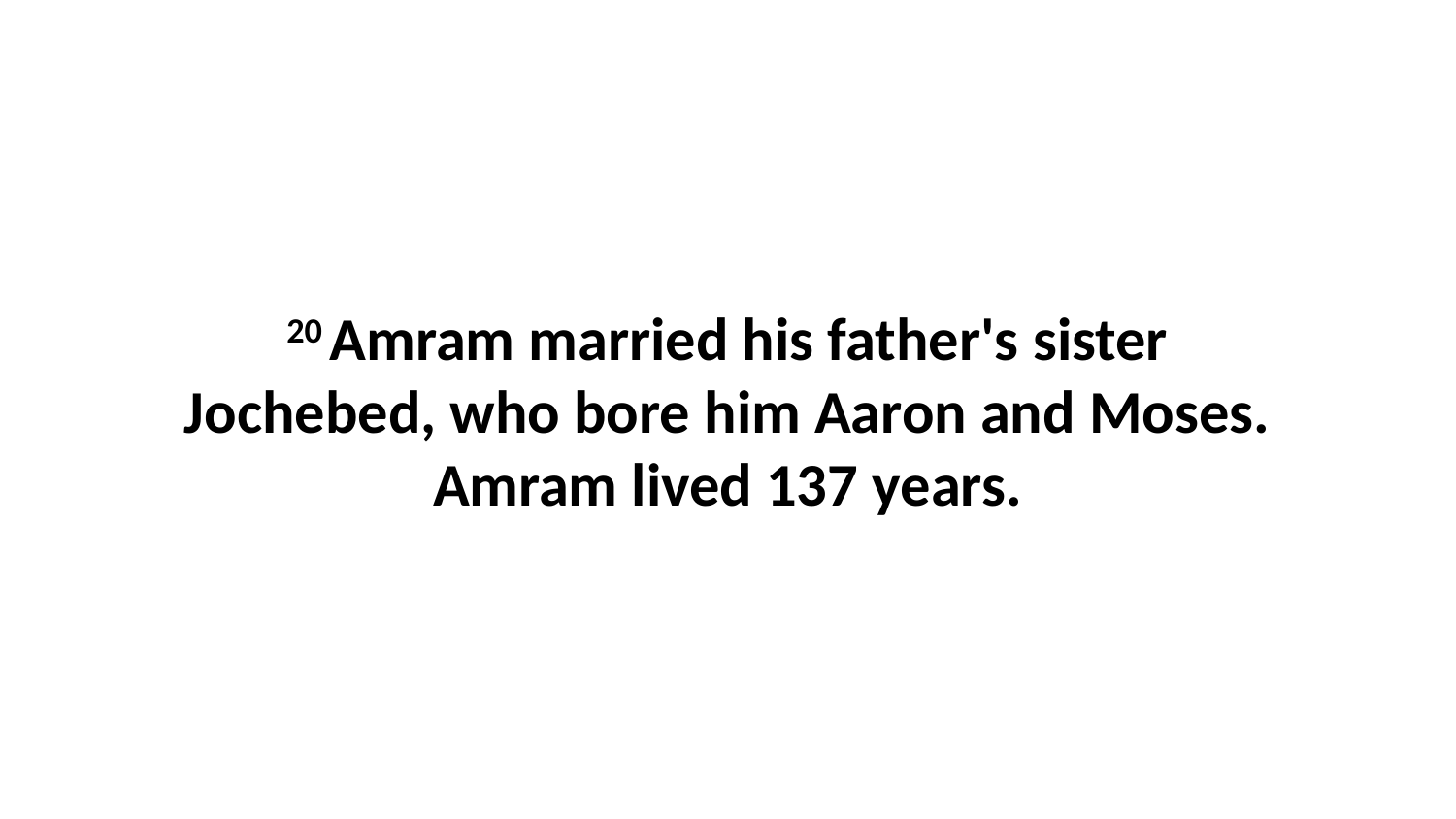

20 Amram married his father's sister Jochebed, who bore him Aaron and Moses. Amram lived 137 years.